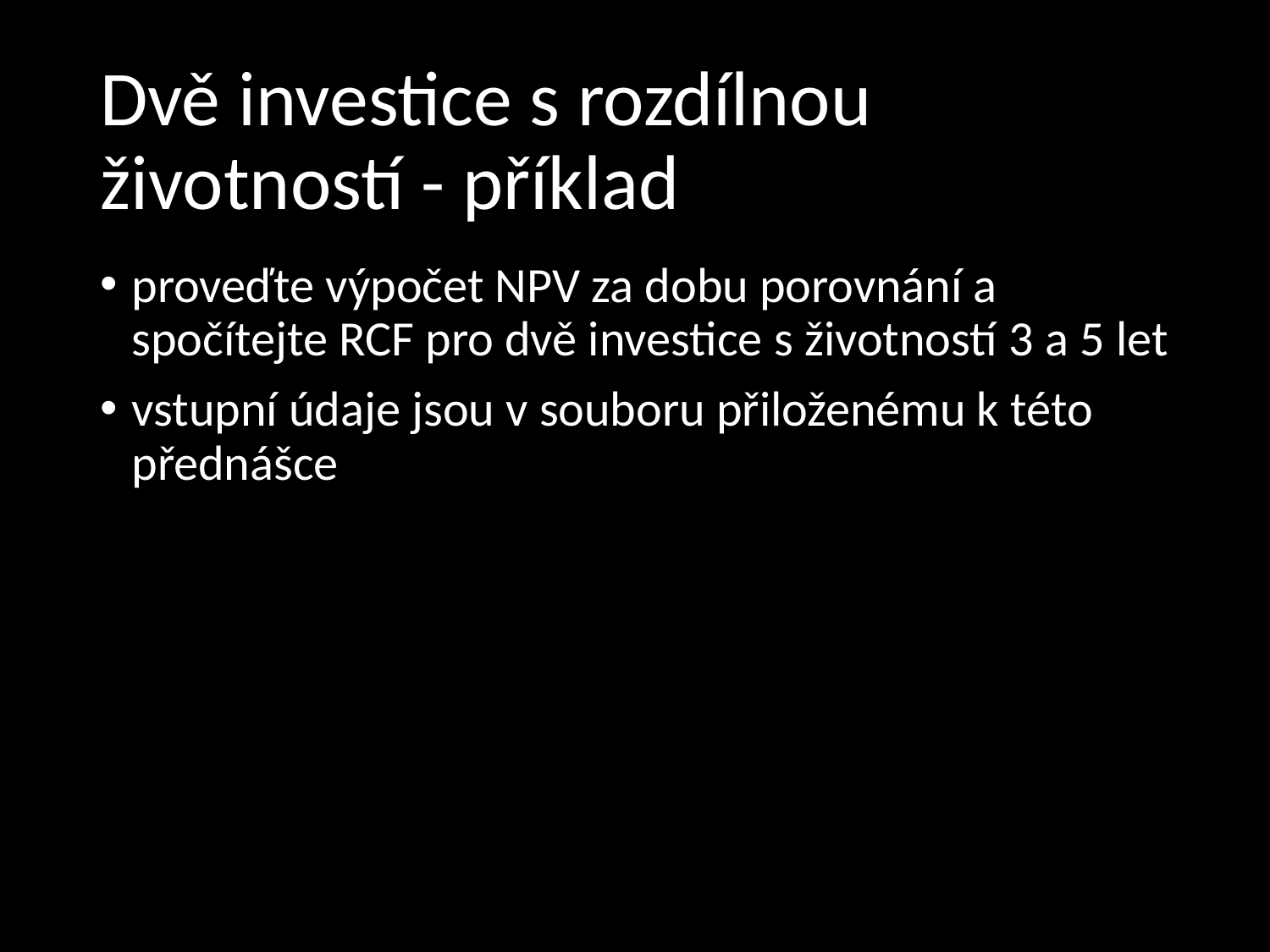

# Dvě investice s rozdílnou životností - příklad
proveďte výpočet NPV za dobu porovnání a spočítejte RCF pro dvě investice s životností 3 a 5 let
vstupní údaje jsou v souboru přiloženému k této přednášce